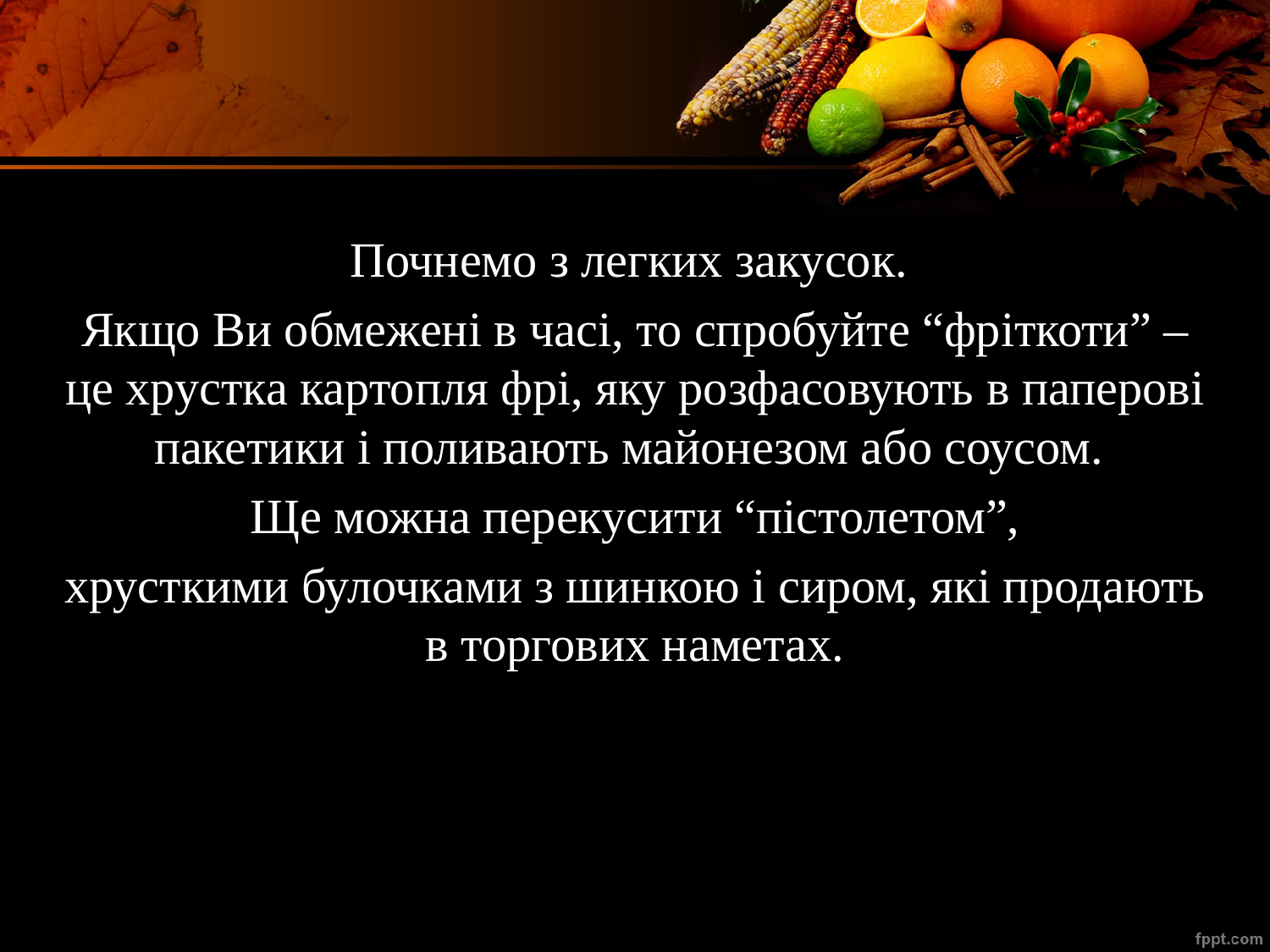

#
Почнемо з легких закусок.
Якщо Ви обмежені в часі, то спробуйте “фріткоти” – це хрустка картопля фрі, яку розфасовують в паперові пакетики і поливають майонезом або соусом.
Ще можна перекусити “пістолетом”,
хрусткими булочками з шинкою і сиром, які продають в торгових наметах.